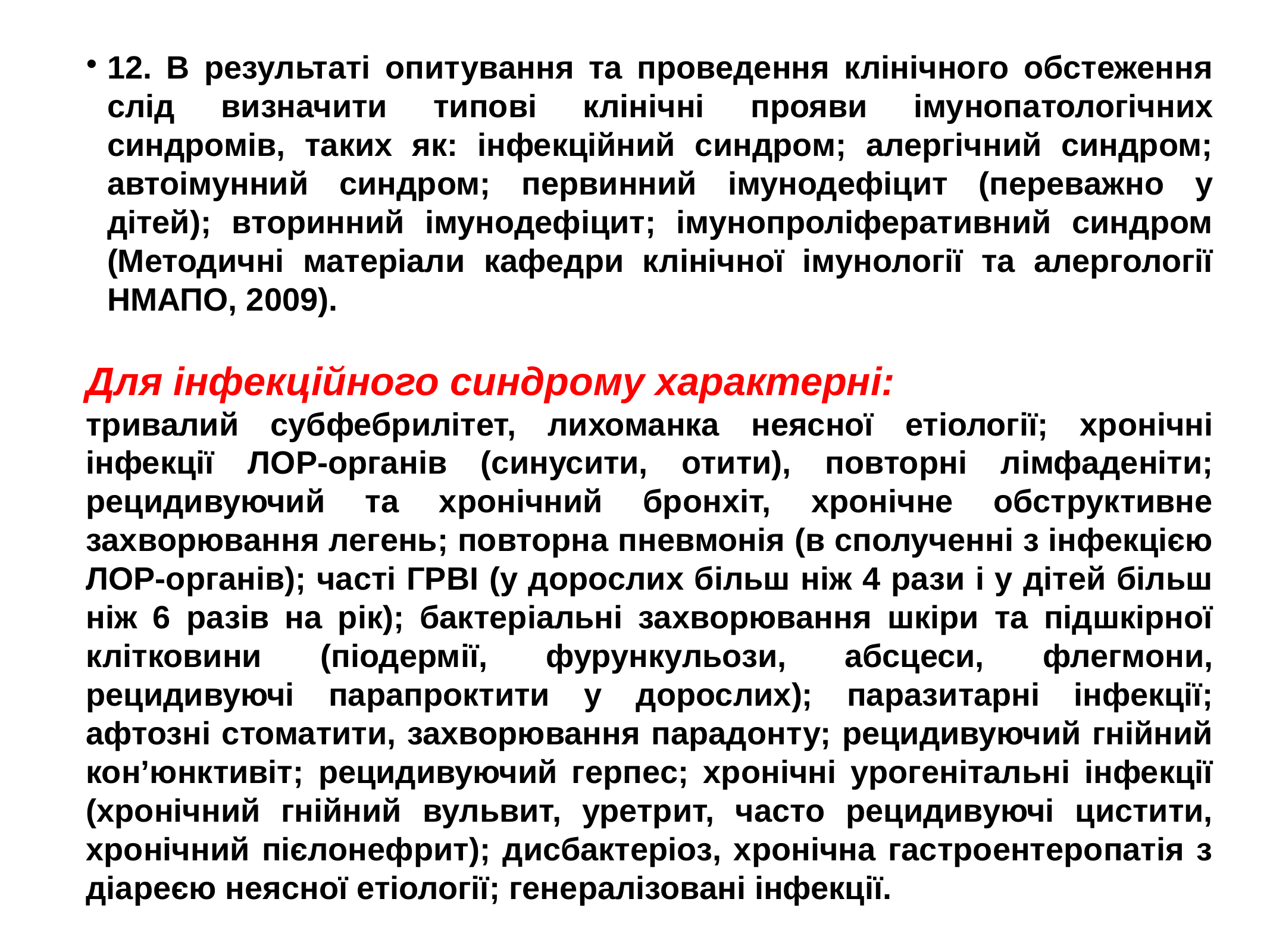

12. В результаті опитування та проведення клінічного обстеження слід визначити типові клінічні прояви імунопатологічних синдромів, таких як: інфекційний синдром; алергічний синдром; автоімунний синдром; первинний імунодефіцит (переважно у дітей); вторинний імунодефіцит; імунопроліферативний синдром (Методичні матеріали кафедри клінічної імунології та алергології НМАПО, 2009).

Для інфекційного синдрому характерні:
тривалий субфебрилітет, лихоманка неясної етіології; хронічні інфекції ЛОР-органів (синусити, отити), повторні лімфаденіти; рецидивуючий та хронічний бронхіт, хронічне обструктивне захворювання легень; повторна пневмонія (в сполученні з інфекцією ЛОР-органів); часті ГРВІ (у дорослих більш ніж 4 рази і у дітей більш ніж 6 разів на рік); бактеріальні захворювання шкіри та підшкірної клітковини (піодермії, фурункульози, абсцеси, флегмони, рецидивуючі парапроктити у дорослих); паразитарні інфекції; афтозні стоматити, захворювання парадонту; рецидивуючий гнійний кон’юнктивіт; рецидивуючий герпес; хронічні урогенітальні інфекції (хронічний гнійний вульвит, уретрит, часто рецидивуючі цистити, хронічний пієлонефрит); дисбактеріоз, хронічна гастроентеропатія з діареєю неясної етіології; генералізовані інфекції.